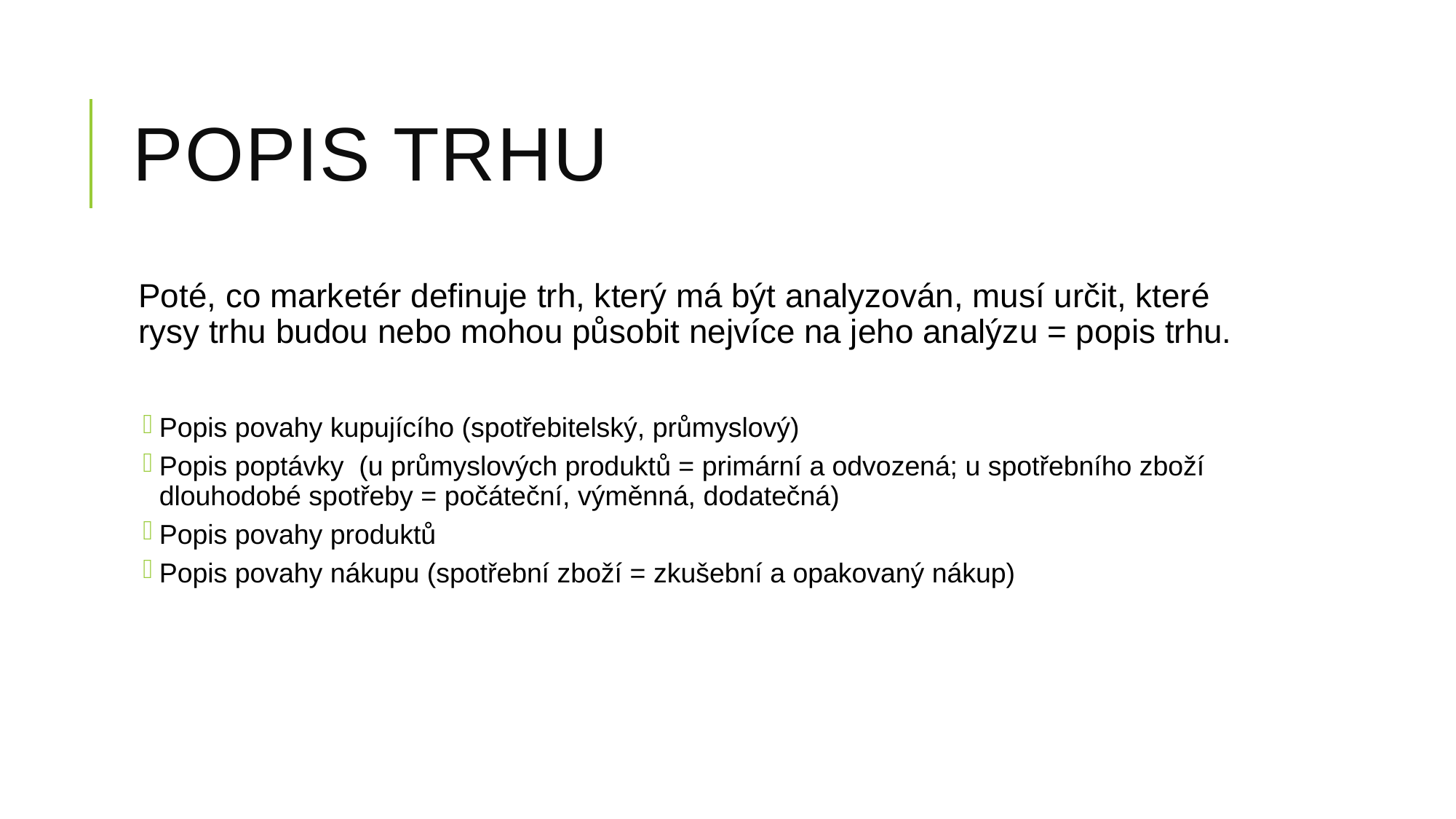

# Popis trhu
Poté, co marketér definuje trh, který má být analyzován, musí určit, které rysy trhu budou nebo mohou působit nejvíce na jeho analýzu = popis trhu.

Popis povahy kupujícího (spotřebitelský, průmyslový)
Popis poptávky  (u průmyslových produktů = primární a odvozená; u spotřebního zboží dlouhodobé spotřeby = počáteční, výměnná, dodatečná)
Popis povahy produktů
Popis povahy nákupu (spotřební zboží = zkušební a opakovaný nákup)